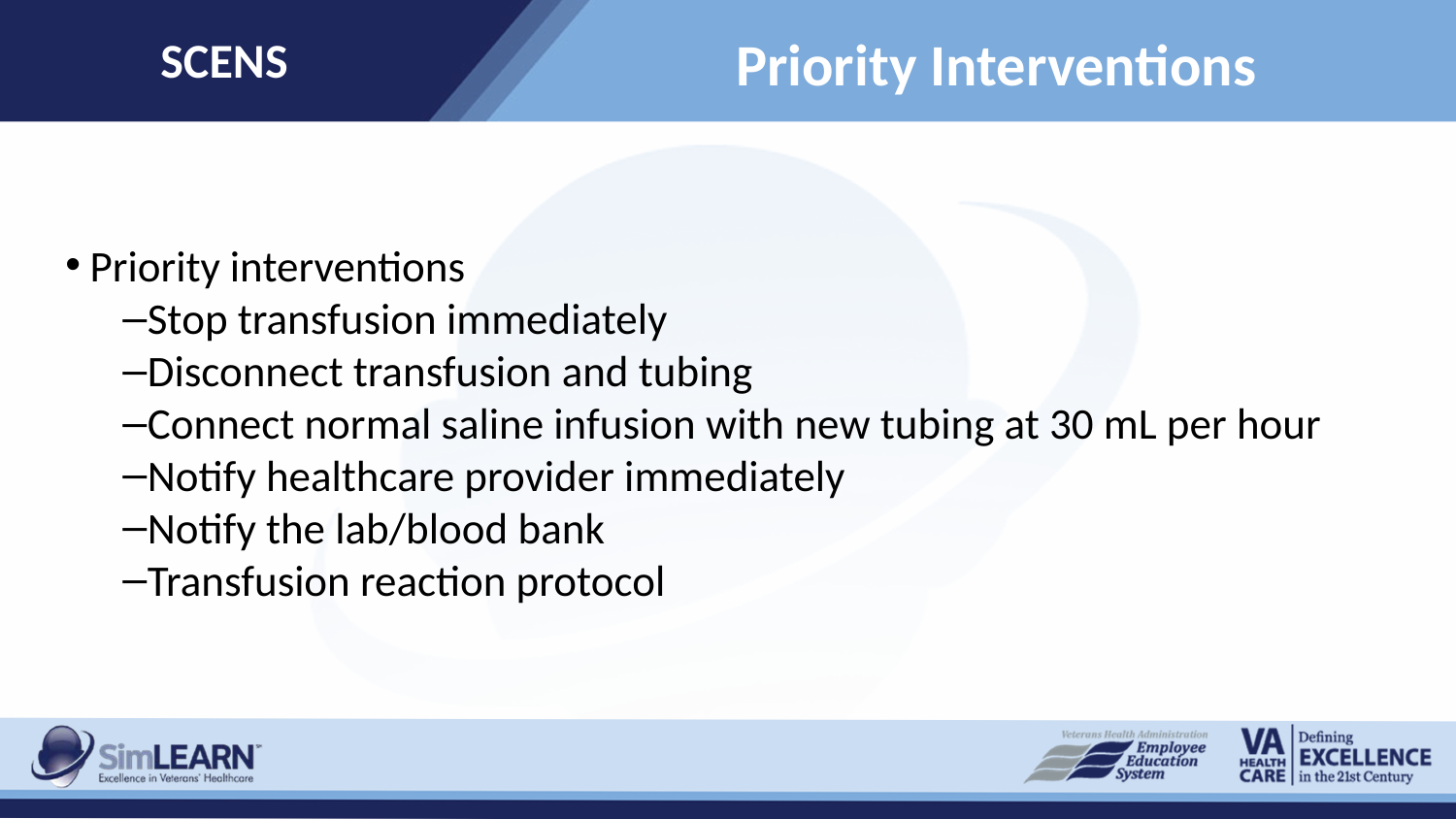

SCENS
# Priority Interventions
Priority interventions
Stop transfusion immediately
Disconnect transfusion and tubing
Connect normal saline infusion with new tubing at 30 mL per hour
Notify healthcare provider immediately
Notify the lab/blood bank
Transfusion reaction protocol